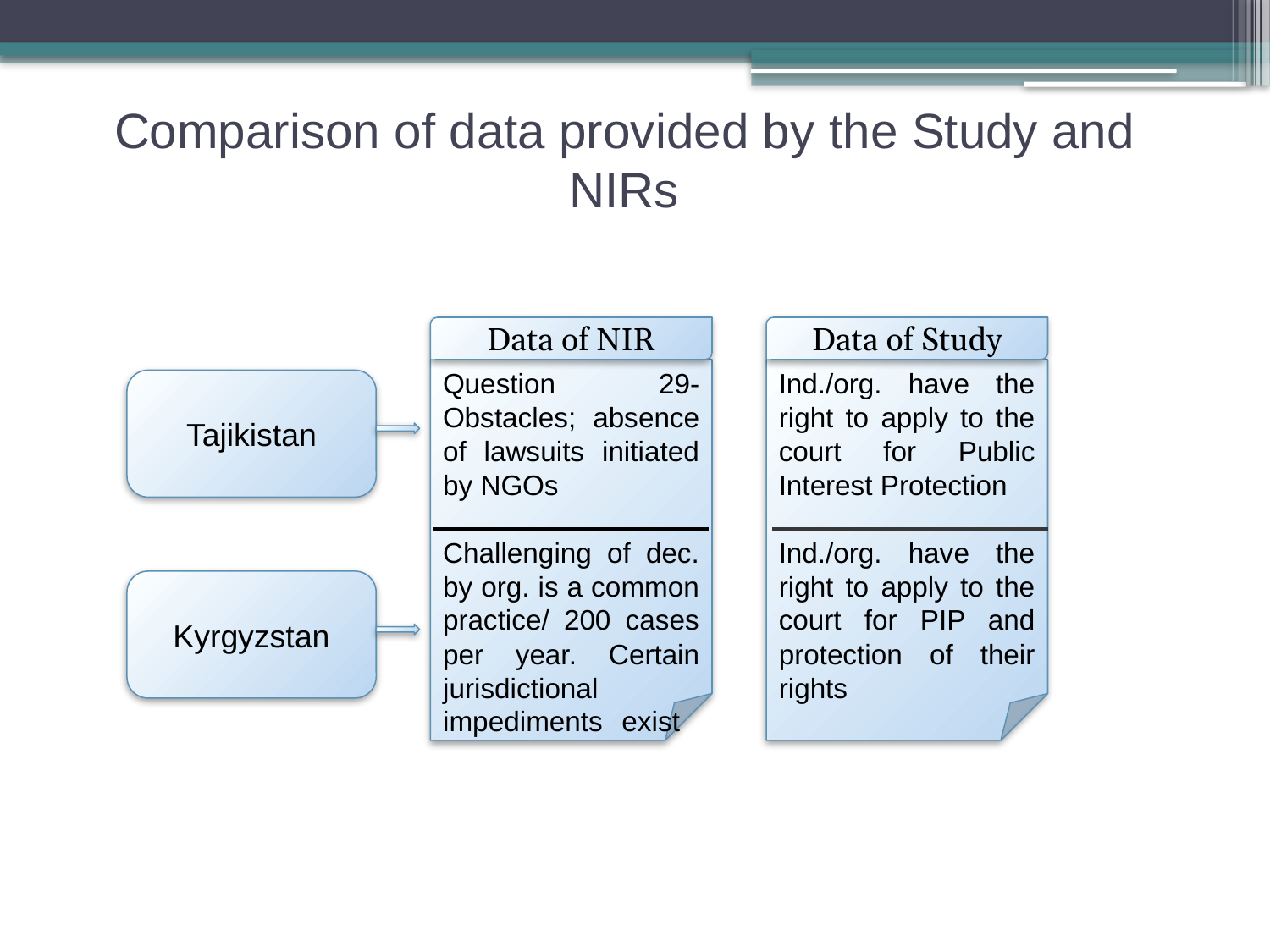

# Comparison of data provided by the Study and NIRs

Data of NIR
Data of Study
Question 29- Obstacles; absence of lawsuits initiated by NGOs

Challenging of dec. by org. is a common practice/ 200 cases per year. Certain jurisdictional impediments  exist

Ind./org. have the right to apply to the court for Public Interest Protection

Ind./org. have the right to apply to the court for PIP and protection of their rights

Tajikistan

Kyrgyzstan